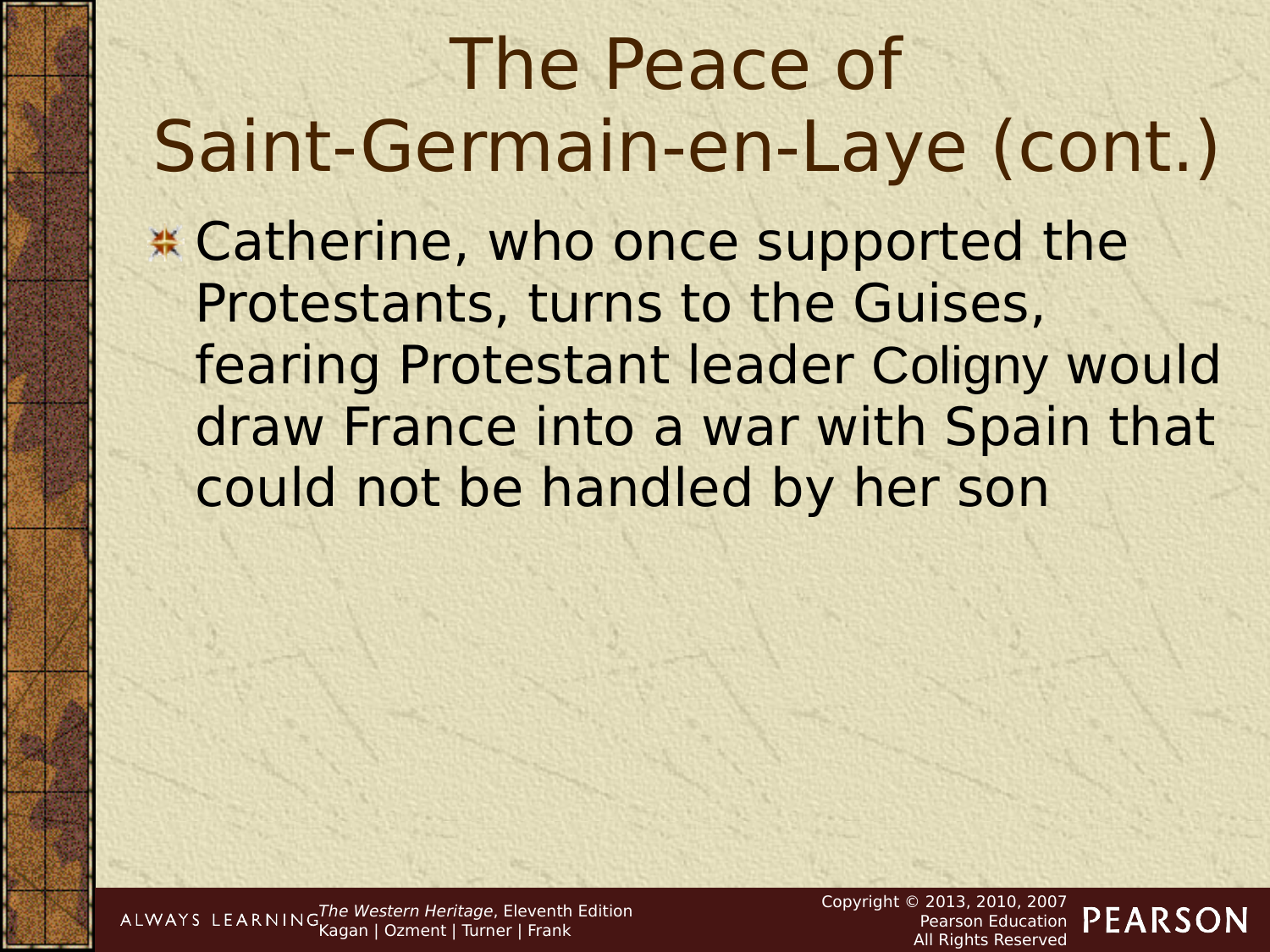

The Peace of
Saint-Germain-en-Laye (cont.)
Catherine, who once supported the Protestants, turns to the Guises, fearing Protestant leader Coligny would draw France into a war with Spain that could not be handled by her son